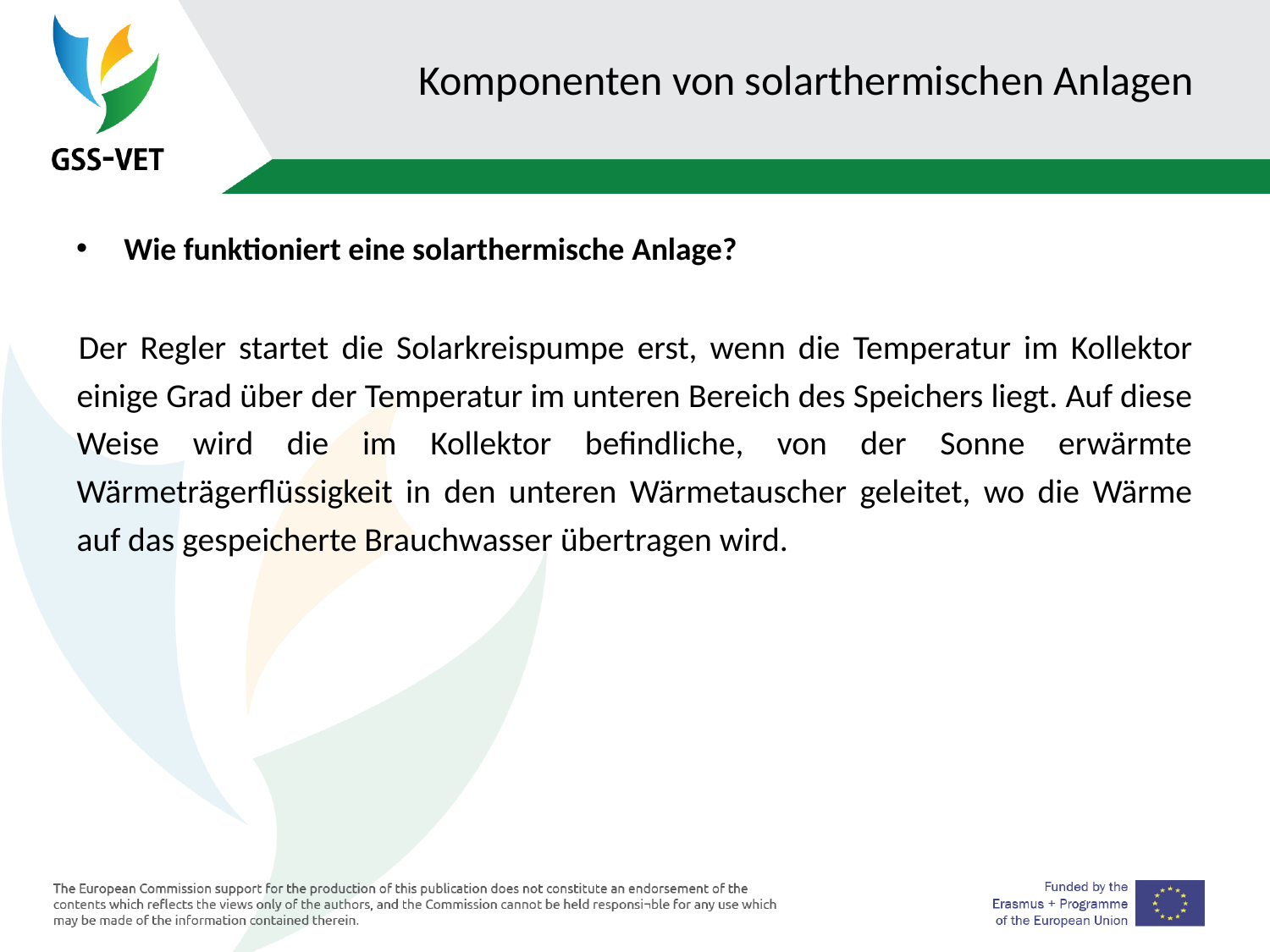

# Komponenten von solarthermischen Anlagen
Wie funktioniert eine solarthermische Anlage?

Der Regler startet die Solarkreispumpe erst, wenn die Temperatur im Kollektor einige Grad über der Temperatur im unteren Bereich des Speichers liegt. Auf diese Weise wird die im Kollektor befindliche, von der Sonne erwärmte Wärmeträgerflüssigkeit in den unteren Wärmetauscher geleitet, wo die Wärme auf das gespeicherte Brauchwasser übertragen wird.